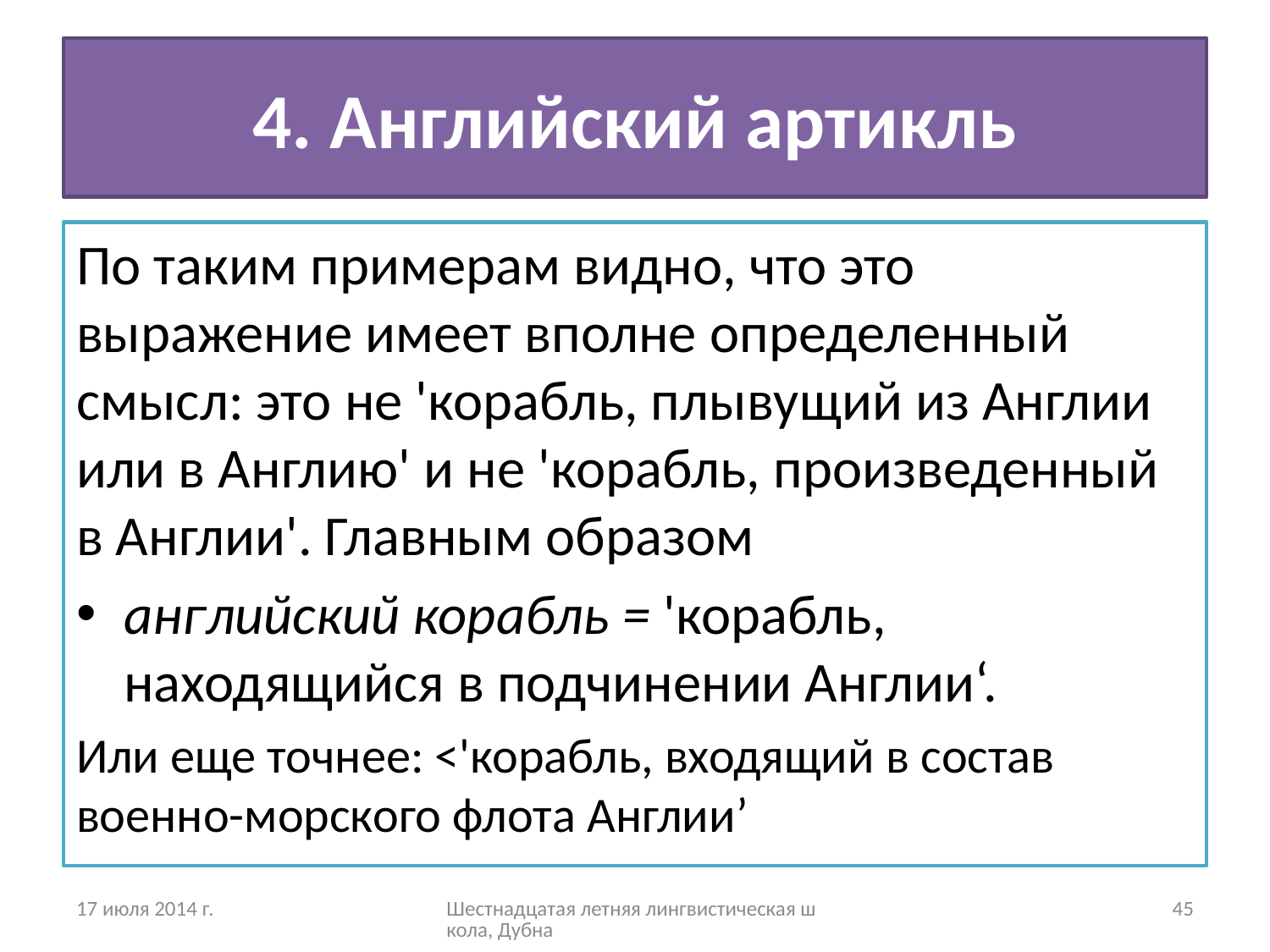

# 4. Английский артикль
По таким примерам видно, что это выражение имеет вполне определенный смысл: это не 'корабль, плывущий из Англии или в Англию' и не 'корабль, произведенный в Англии'. Главным образом
английский корабль = 'корабль, находящийся в подчинении Англии‘.
Или еще точнее: <'корабль, входящий в состав военно-морского флота Англии’
17 июля 2014 г.
Шестнадцатая летняя лингвистическая школа, Дубна
45